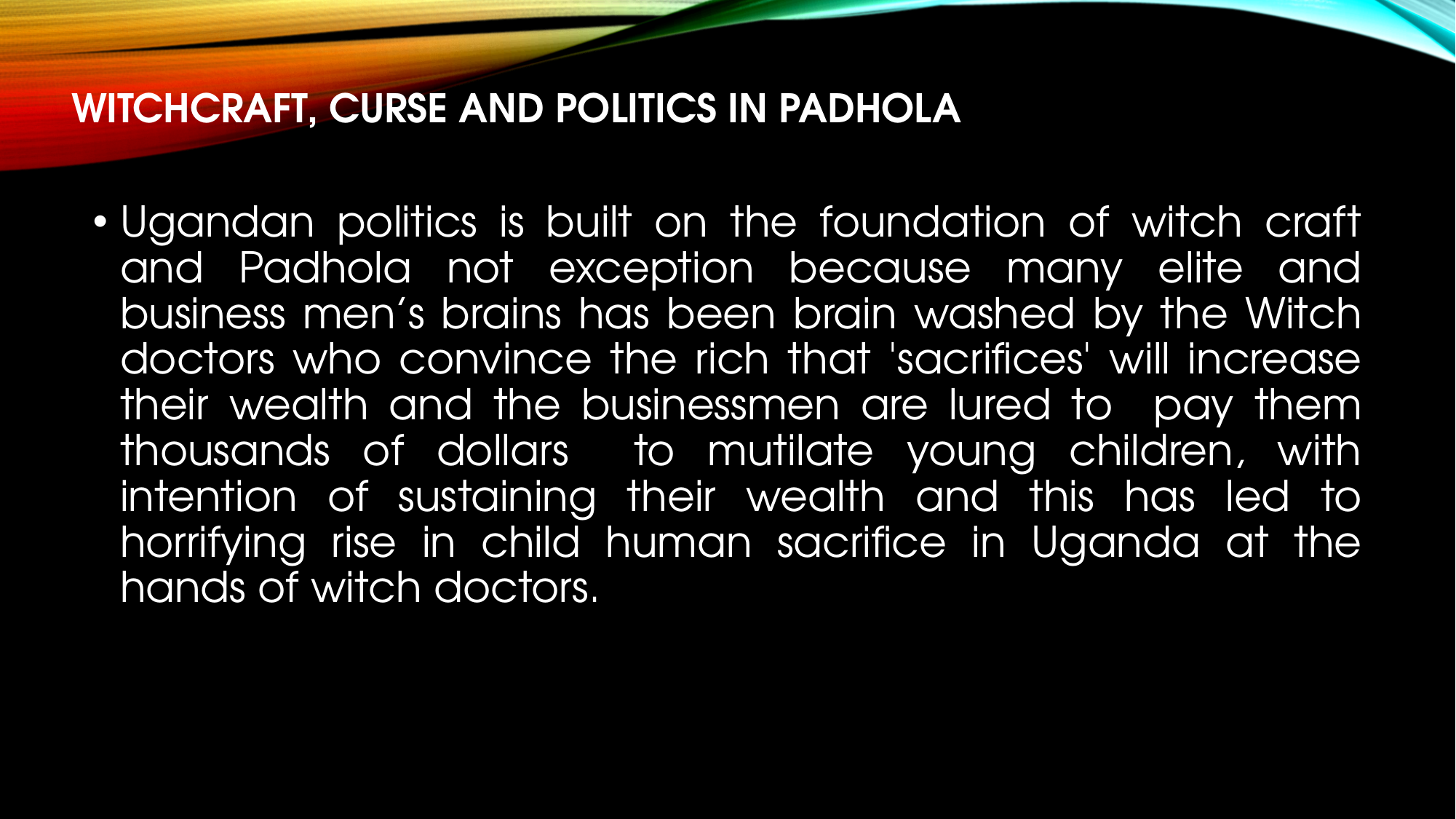

# Witchcraft, Curse and Politics in Padhola
Ugandan politics is built on the foundation of witch craft and Padhola not exception because many elite and business men’s brains has been brain washed by the Witch doctors who convince the rich that 'sacrifices' will increase their wealth and the businessmen are lured to  pay them thousands of dollars  to mutilate young children, with intention of sustaining their wealth and this has led to horrifying rise in child human sacrifice in Uganda at the hands of witch doctors.